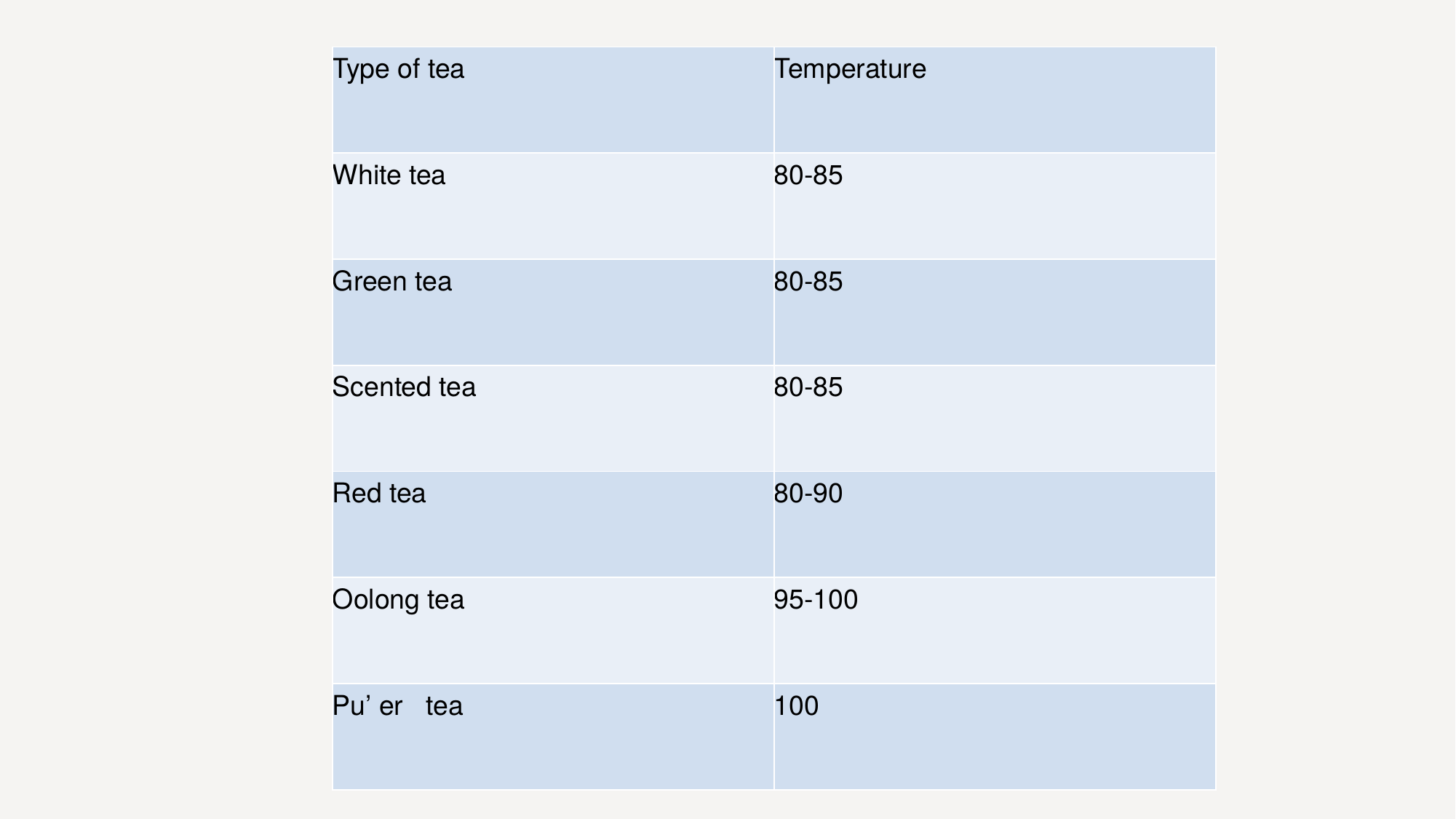

| Type of tea | Temperature |
| --- | --- |
| White tea | 80-85 |
| Green tea | 80-85 |
| Scented tea | 80-85 |
| Red tea | 80-90 |
| Oolong tea | 95-100 |
| Pu’ er tea | 100 |